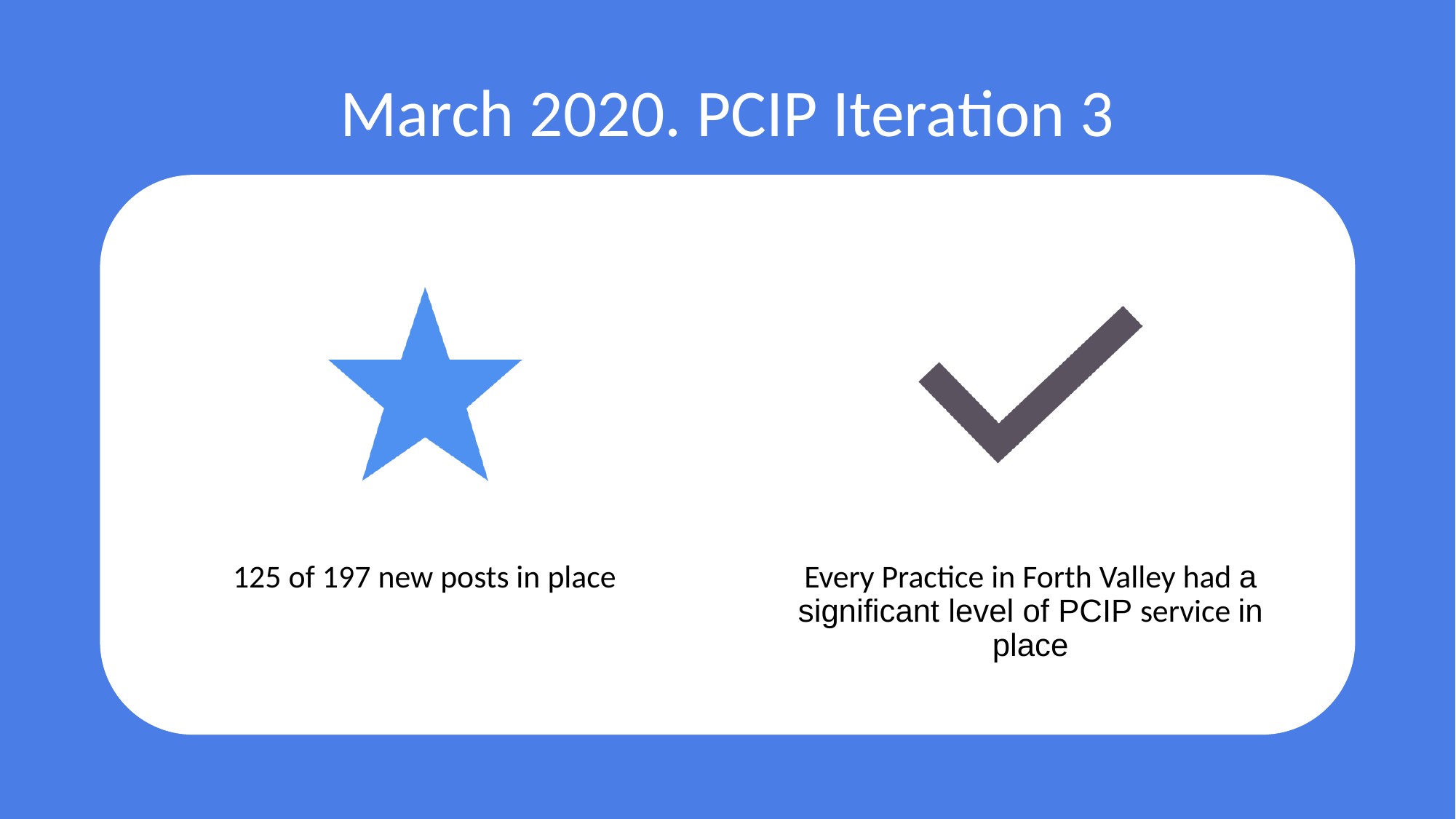

# March 2020. PCIP Iteration 3

125 of 197 new posts in place
Every Practice in Forth Valley had a significant level of PCIP service in place